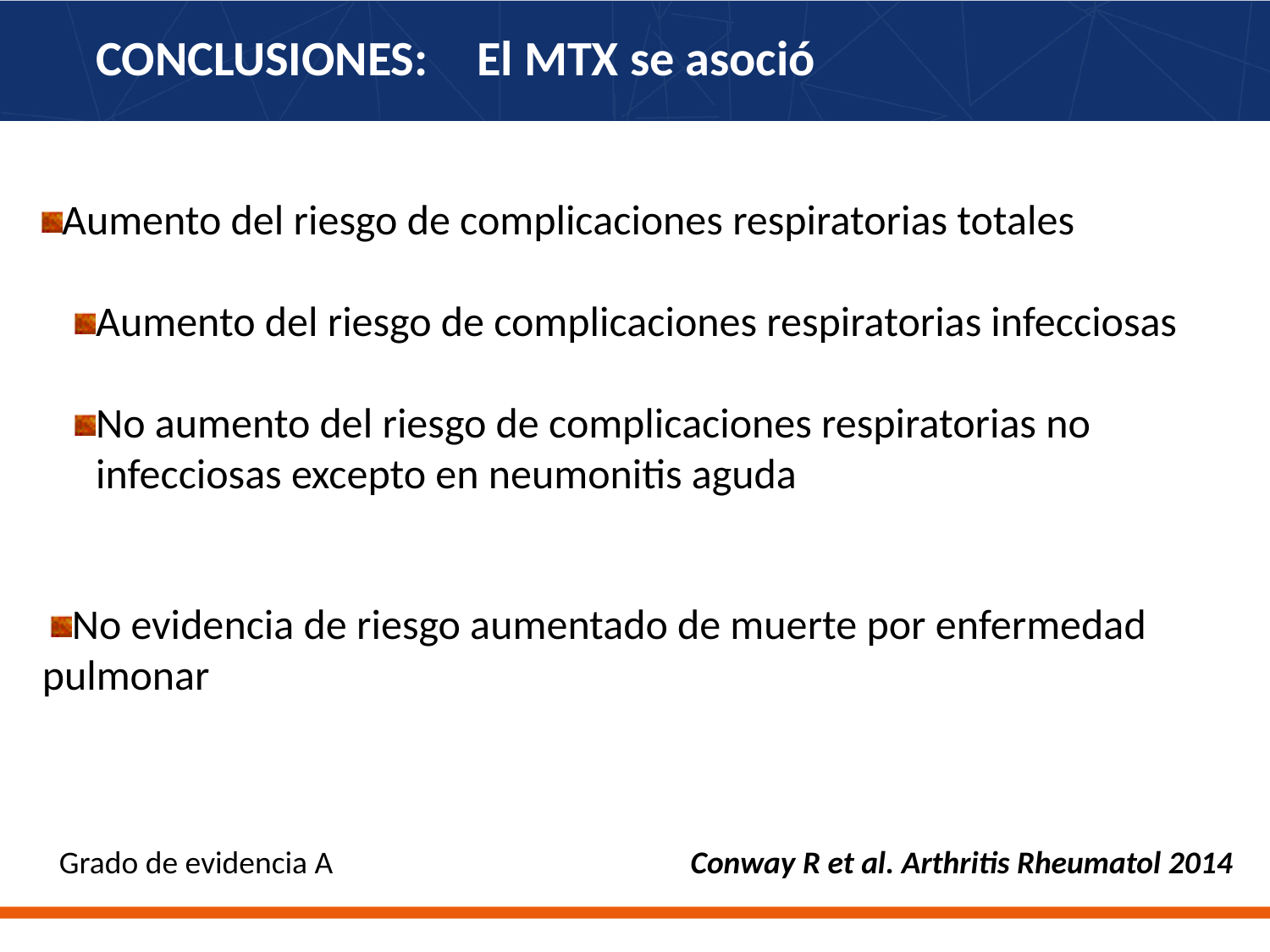

CONCLUSIONES: 	El MTX se asoció
Aumento del riesgo de complicaciones respiratorias totales

Aumento del riesgo de complicaciones respiratorias infecciosas

No aumento del riesgo de complicaciones respiratorias no infecciosas excepto en neumonitis aguda
No evidencia de riesgo aumentado de muerte por enfermedad pulmonar
Grado de evidencia A
Conway R et al. Arthritis Rheumatol 2014